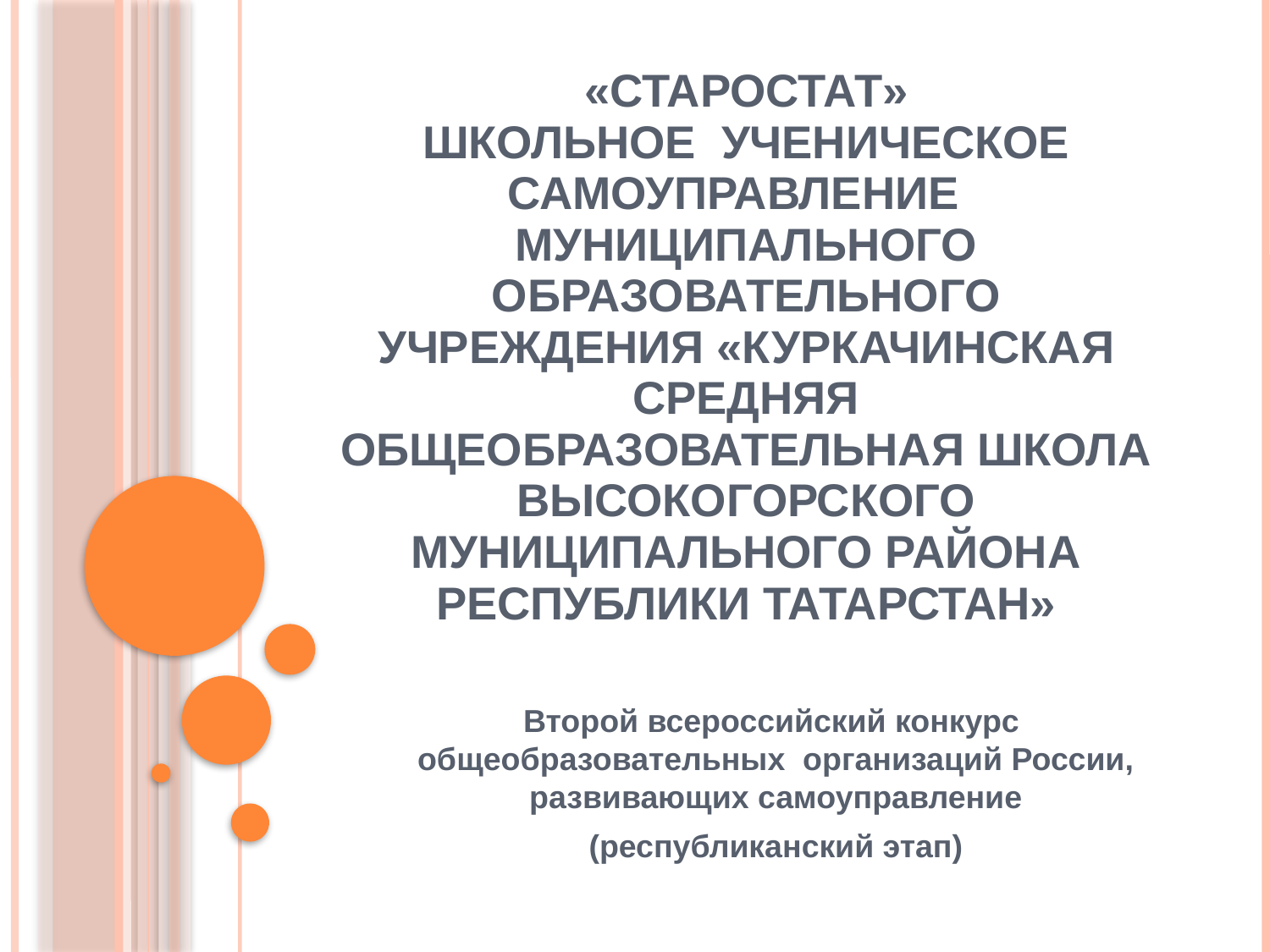

# «СТАРОСТАТ» школьное  ученическое самоуправление муниципального образовательного учреждения «Куркачинская средняя общеобразовательная школа Высокогорского муниципального района Республики Татарстан»
Второй всероссийский конкурс  общеобразовательных  организаций России, развивающих самоуправление
(республиканский этап)